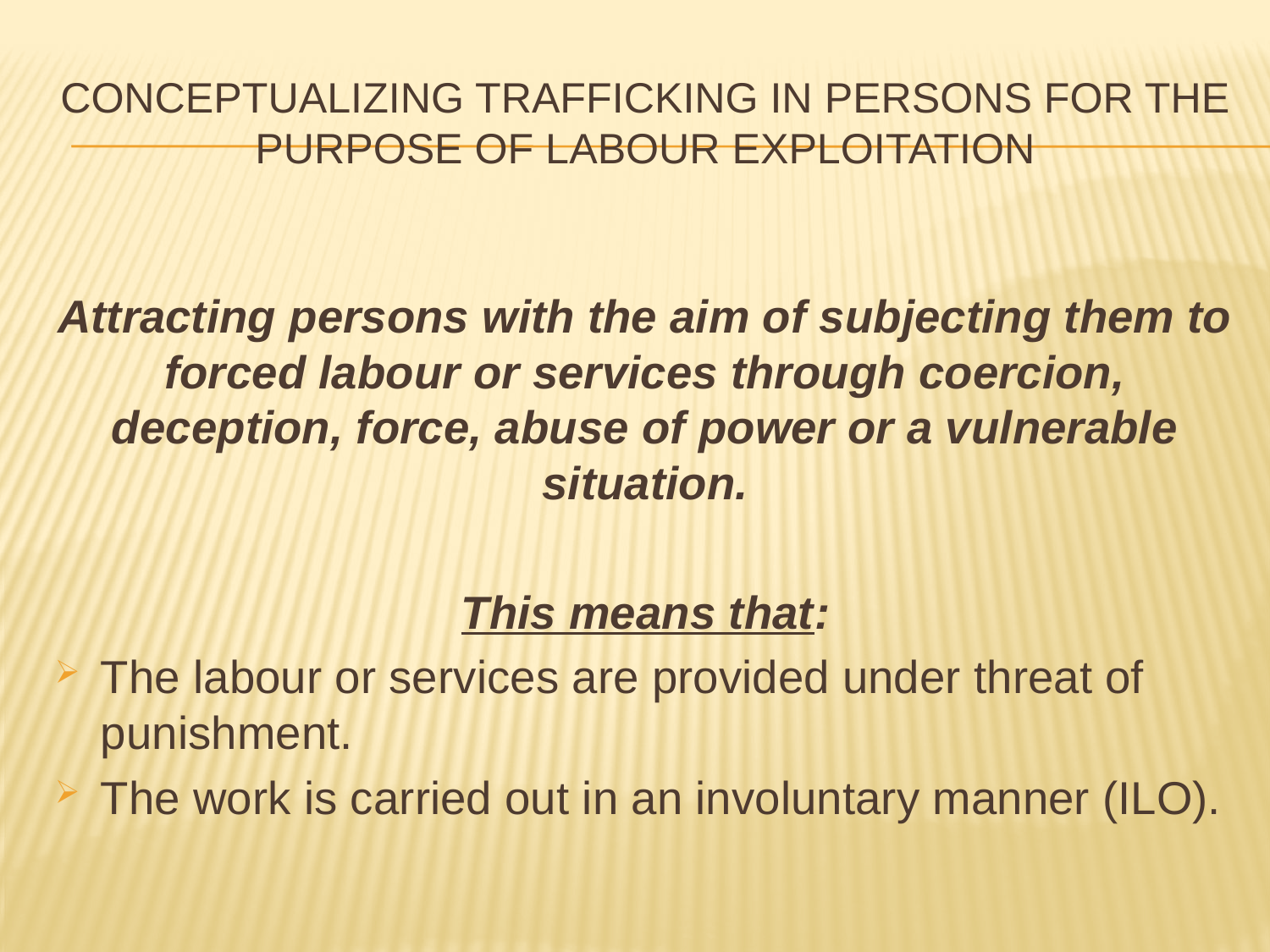

# CONCEPTUALIZING TRAFFICKING IN PERSONS FOR THE PURPOSE OF LABOUR EXPLOITATION

Attracting persons with the aim of subjecting them to forced labour or services through coercion, deception, force, abuse of power or a vulnerable situation.

This means that:
The labour or services are provided under threat of punishment.
The work is carried out in an involuntary manner (ILO).